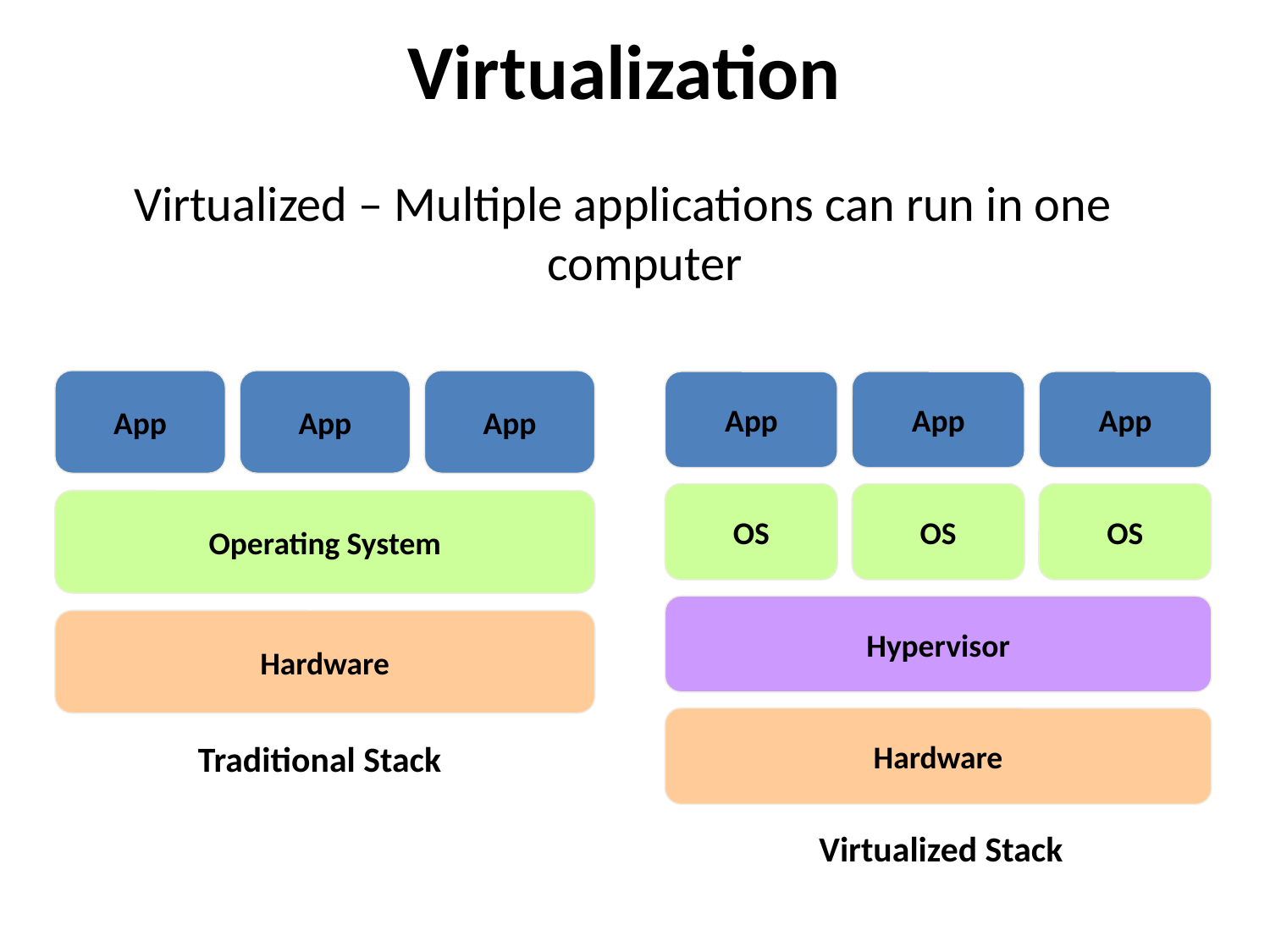

Virtualization
Virtualized – Multiple applications can run in one computer
App
App
App
Operating System
Hardware
Traditional Stack
App
App
App
OS
OS
OS
Hypervisor
Hardware
Virtualized Stack